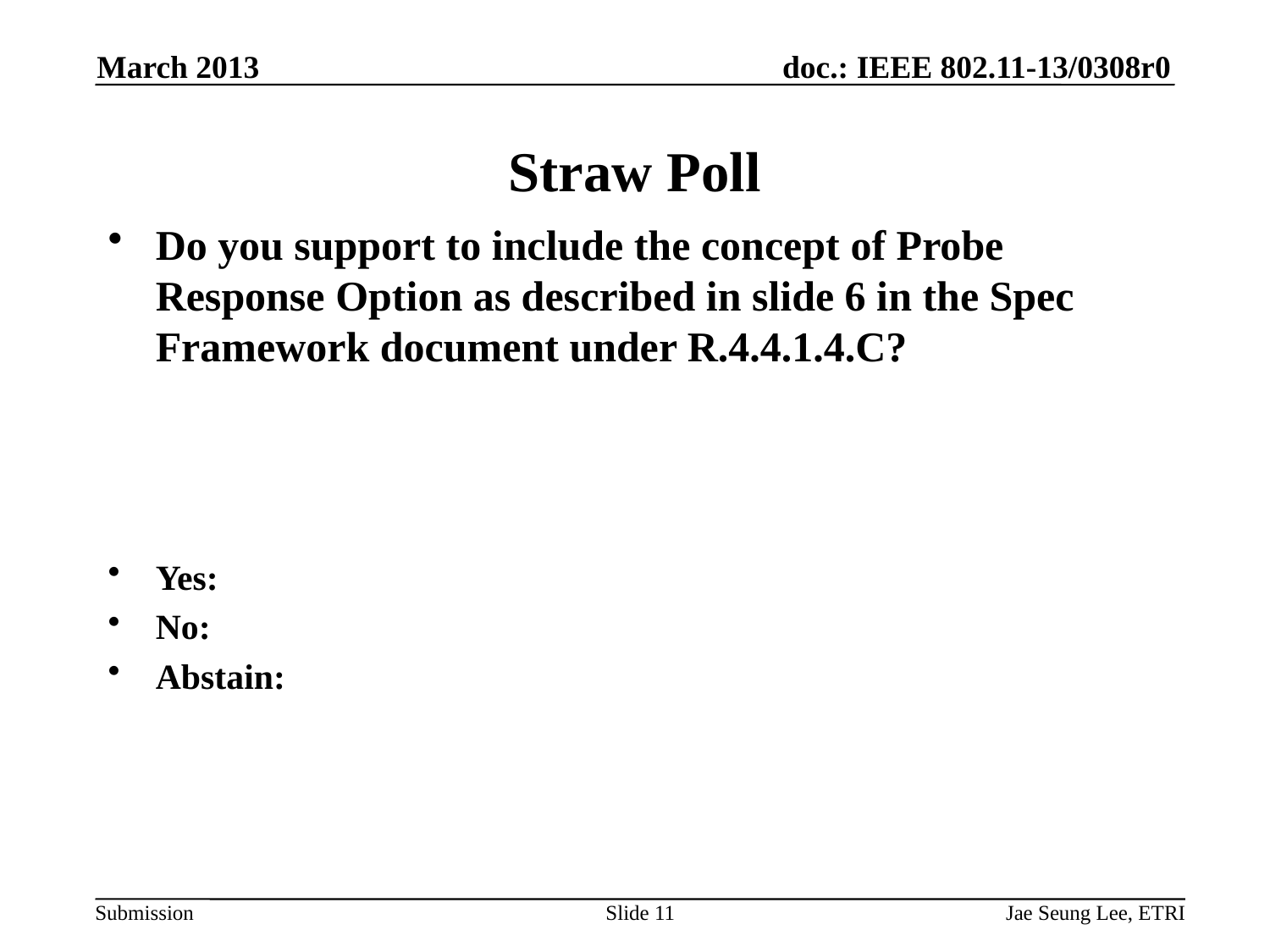

March 2013
# Straw Poll
Do you support to include the concept of Probe Response Option as described in slide 6 in the Spec Framework document under R.4.4.1.4.C?

Yes:
No:
Abstain:

Slide 11
Jae Seung Lee, ETRI